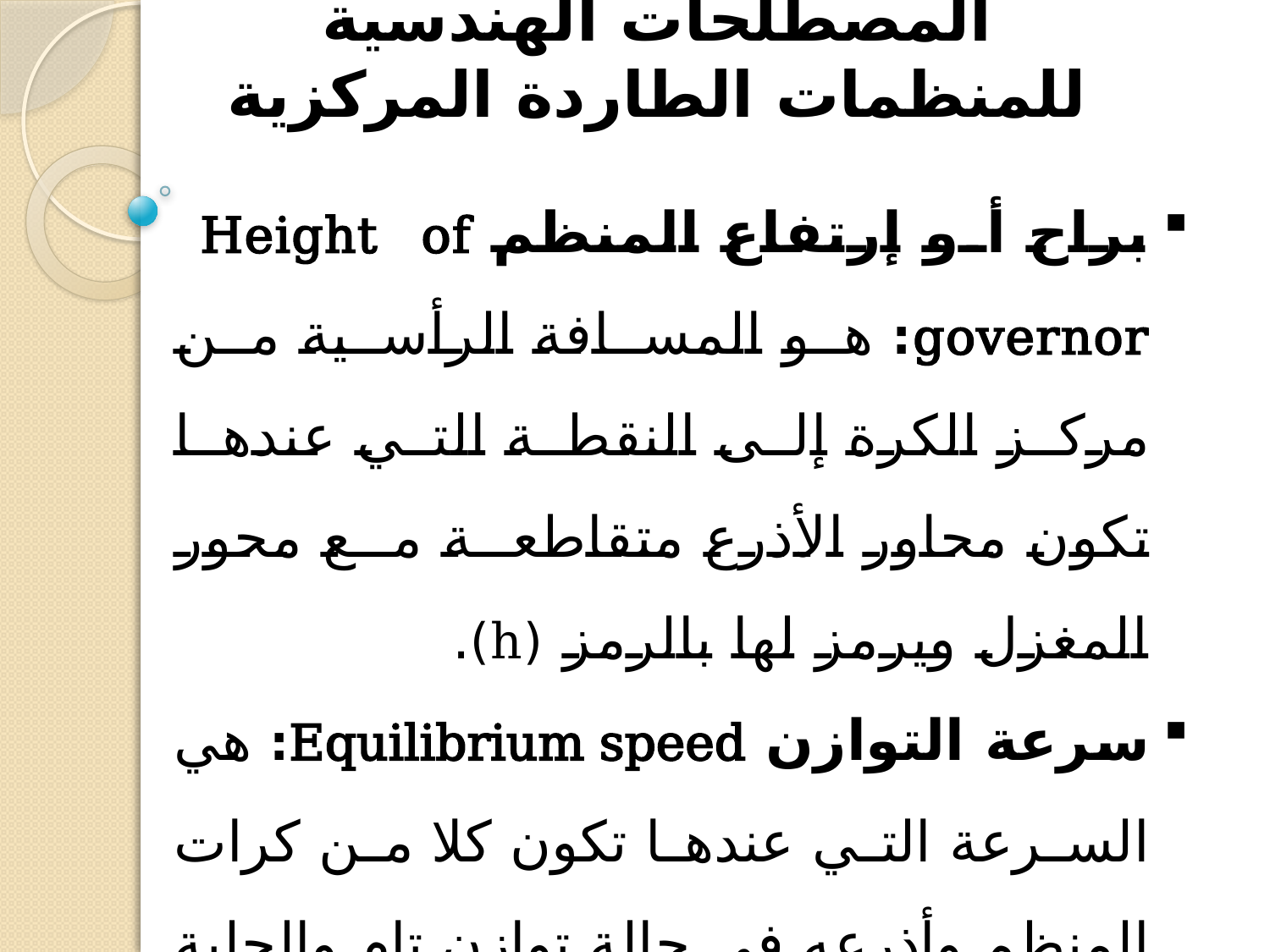

# المصطلحات الهندسية للمنظمات الطاردة المركزية
براح أو إرتفاع المنظم Height of governor: هو المسافة الرأسية من مركز الكرة إلى النقطة التي عندها تكون محاور الأذرع متقاطعة مع محور المغزل ويرمز لها بالرمز (h).
سرعة التوازن Equilibrium speed: هي السرعة التي عندها تكون كلا من كرات المنظم وأذرعه في حالة توازن تام والجلبة لاتميل إلى التحرك.